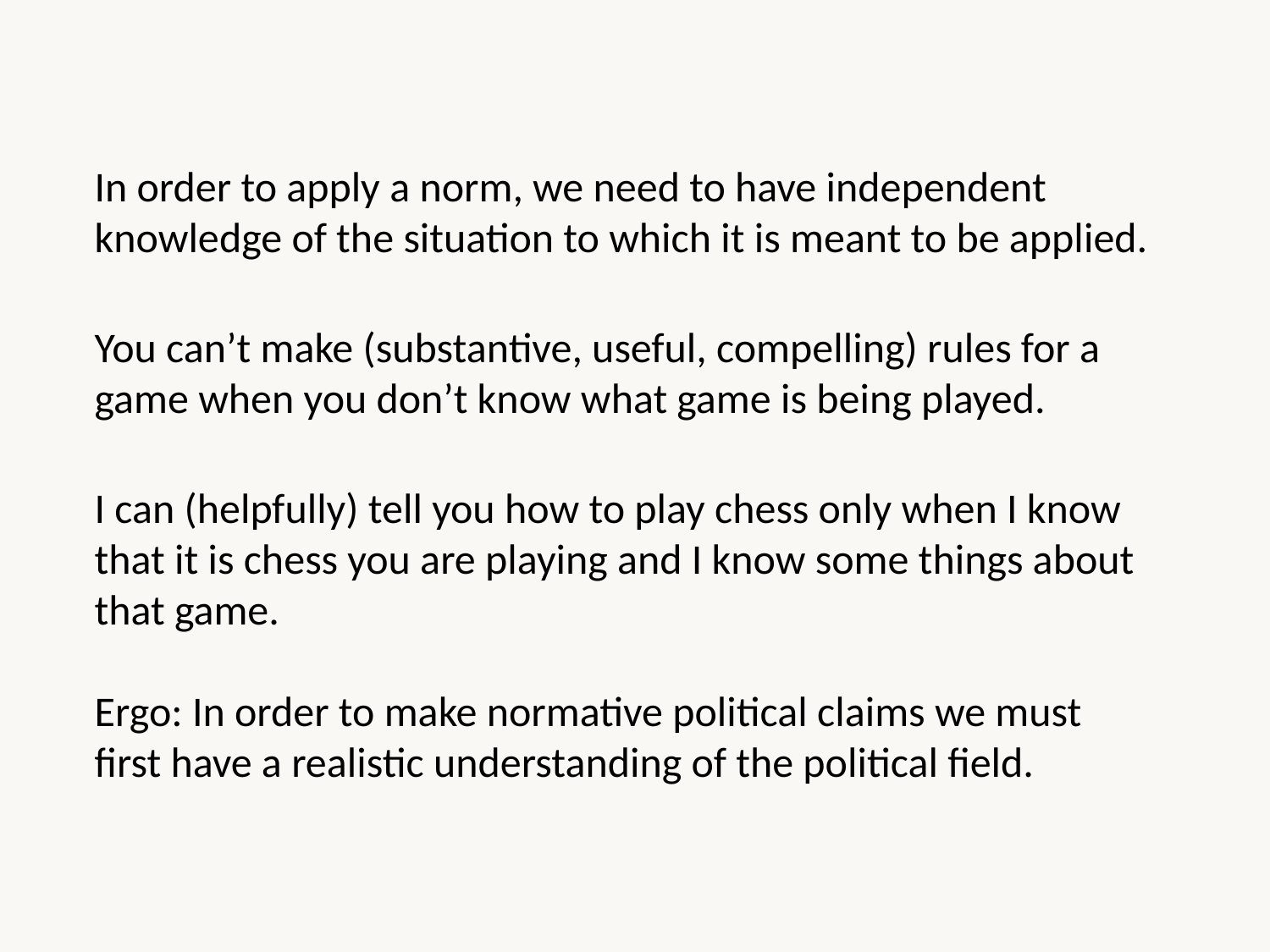

In order to apply a norm, we need to have independent knowledge of the situation to which it is meant to be applied.

You can’t make (substantive, useful, compelling) rules for a game when you don’t know what game is being played.

I can (helpfully) tell you how to play chess only when I know that it is chess you are playing and I know some things about that game.

Ergo: In order to make normative political claims we must first have a realistic understanding of the political field.